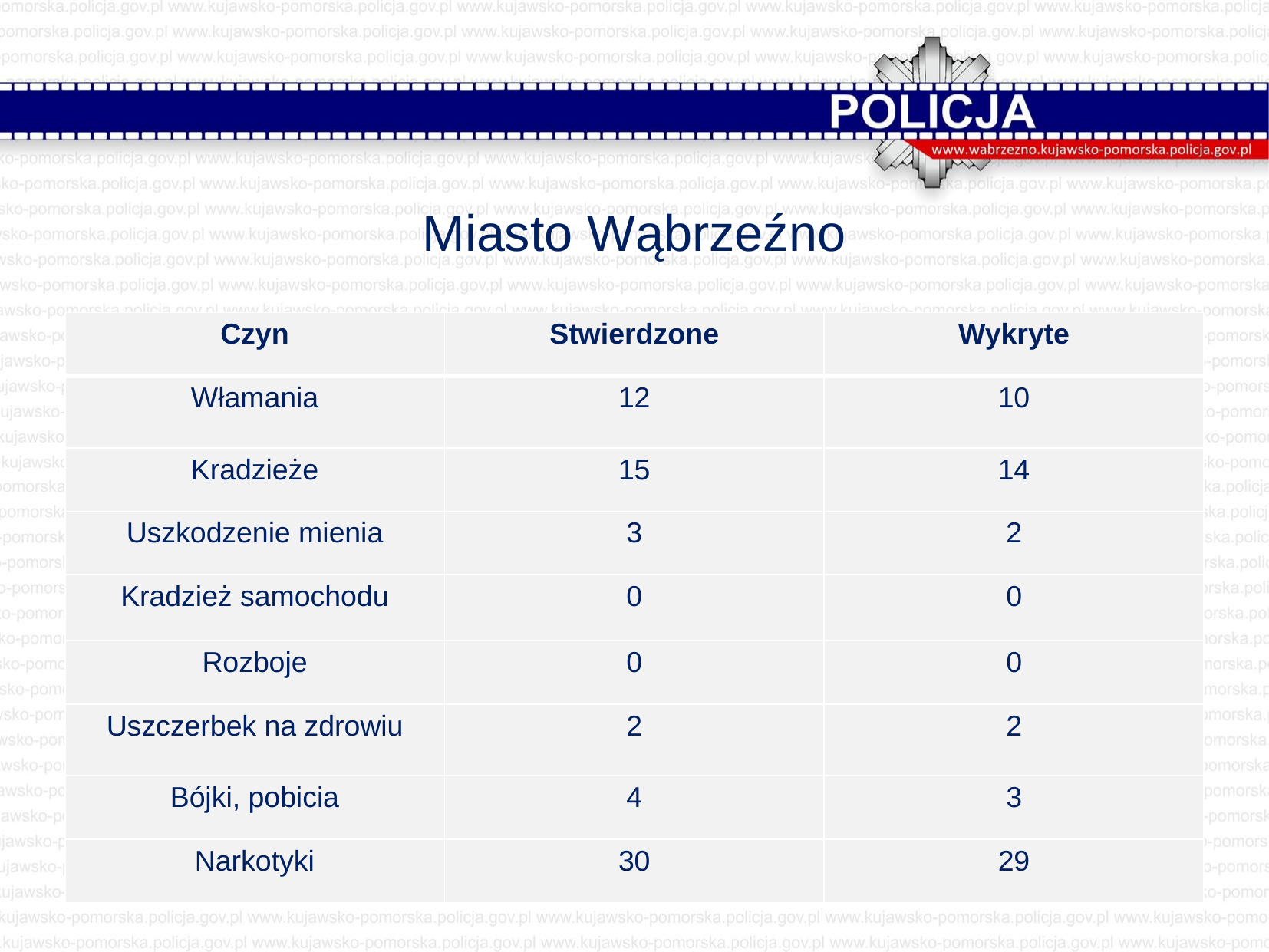

Miasto Wąbrzeźno
| Czyn | Stwierdzone | Wykryte |
| --- | --- | --- |
| Włamania | 12 | 10 |
| Kradzieże | 15 | 14 |
| Uszkodzenie mienia | 3 | 2 |
| Kradzież samochodu | 0 | 0 |
| Rozboje | 0 | 0 |
| Uszczerbek na zdrowiu | 2 | 2 |
| Bójki, pobicia | 4 | 3 |
| Narkotyki | 30 | 29 |